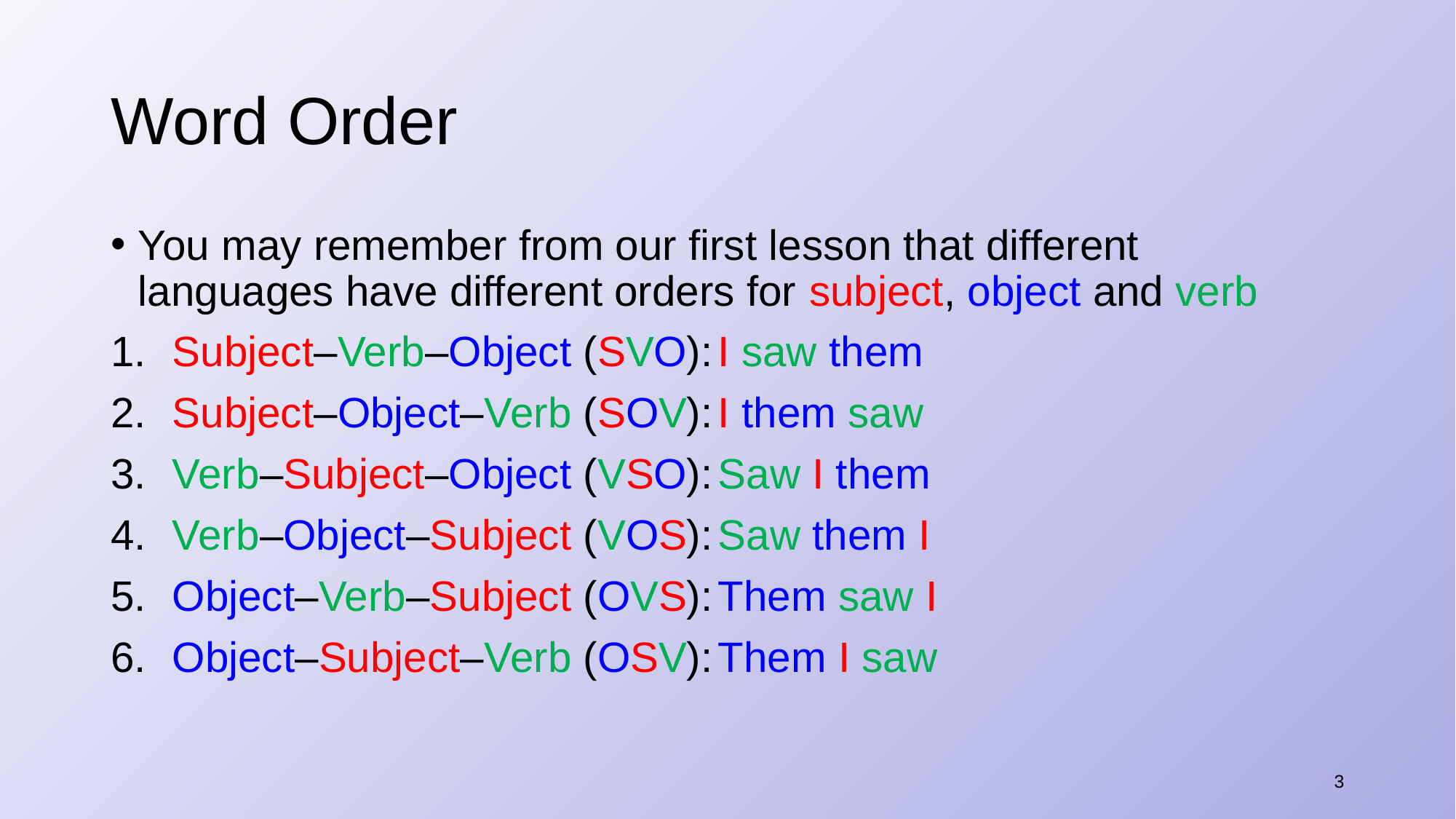

# Word Order
You may remember from our first lesson that different languages have different orders for subject, object and verb
​Subject–Verb–Object (SVO):	I saw them
​Subject–Object–Verb (SOV):	I them saw
​Verb–Subject–Object (VSO):	Saw I them
​Verb–Object–Subject (VOS):	Saw them I
​Object–Verb–Subject (OVS):	Them saw I
​Object–Subject–Verb (OSV):	Them I saw
3